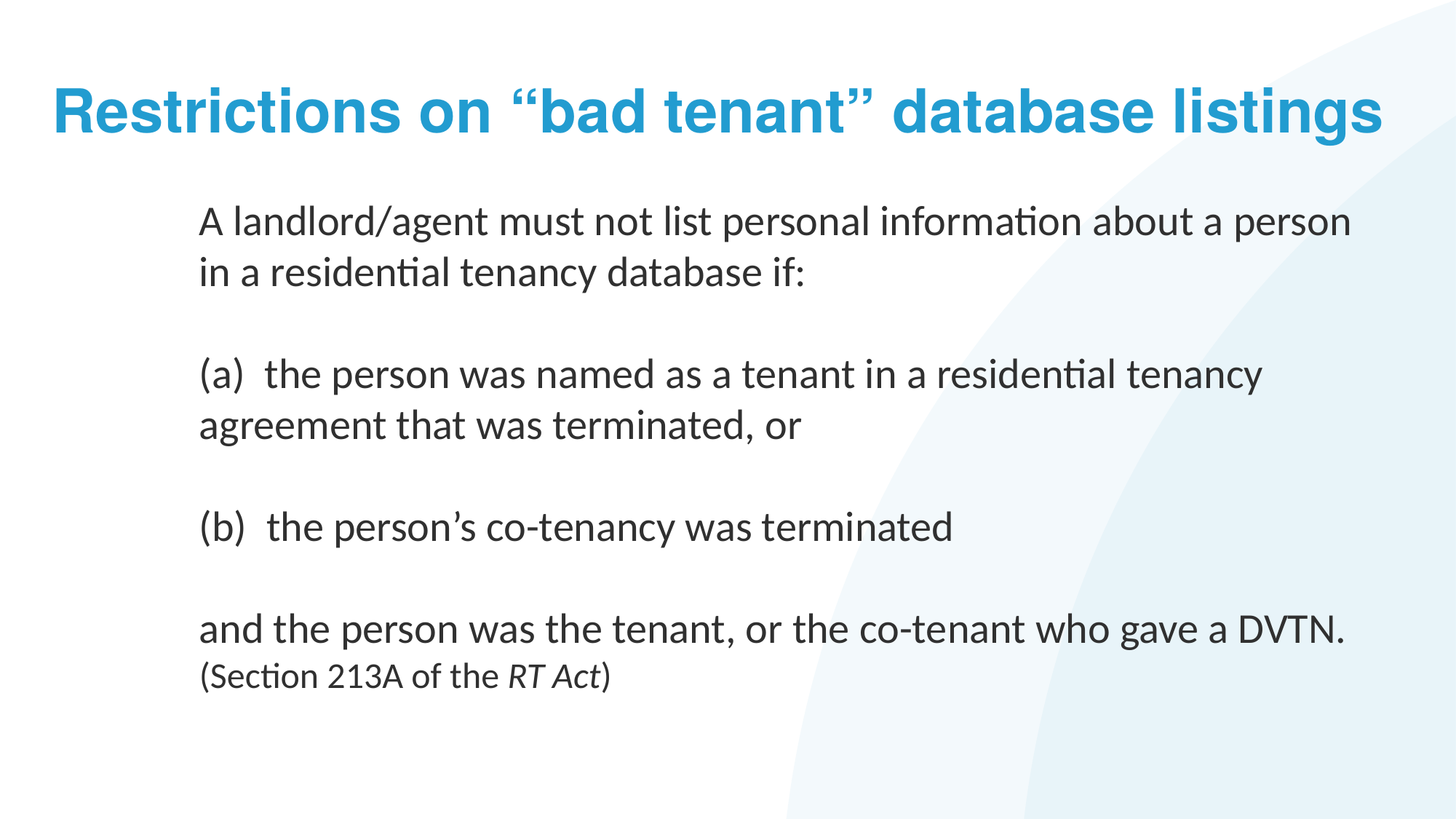

# Restrictions on “bad tenant” database listings
A landlord/agent must not list personal information about a person in a residential tenancy database if:
(a)  the person was named as a tenant in a residential tenancy agreement that was terminated, or
(b)  the person’s co-tenancy was terminated

and the person was the tenant, or the co-tenant who gave a DVTN.
(Section 213A of the RT Act)